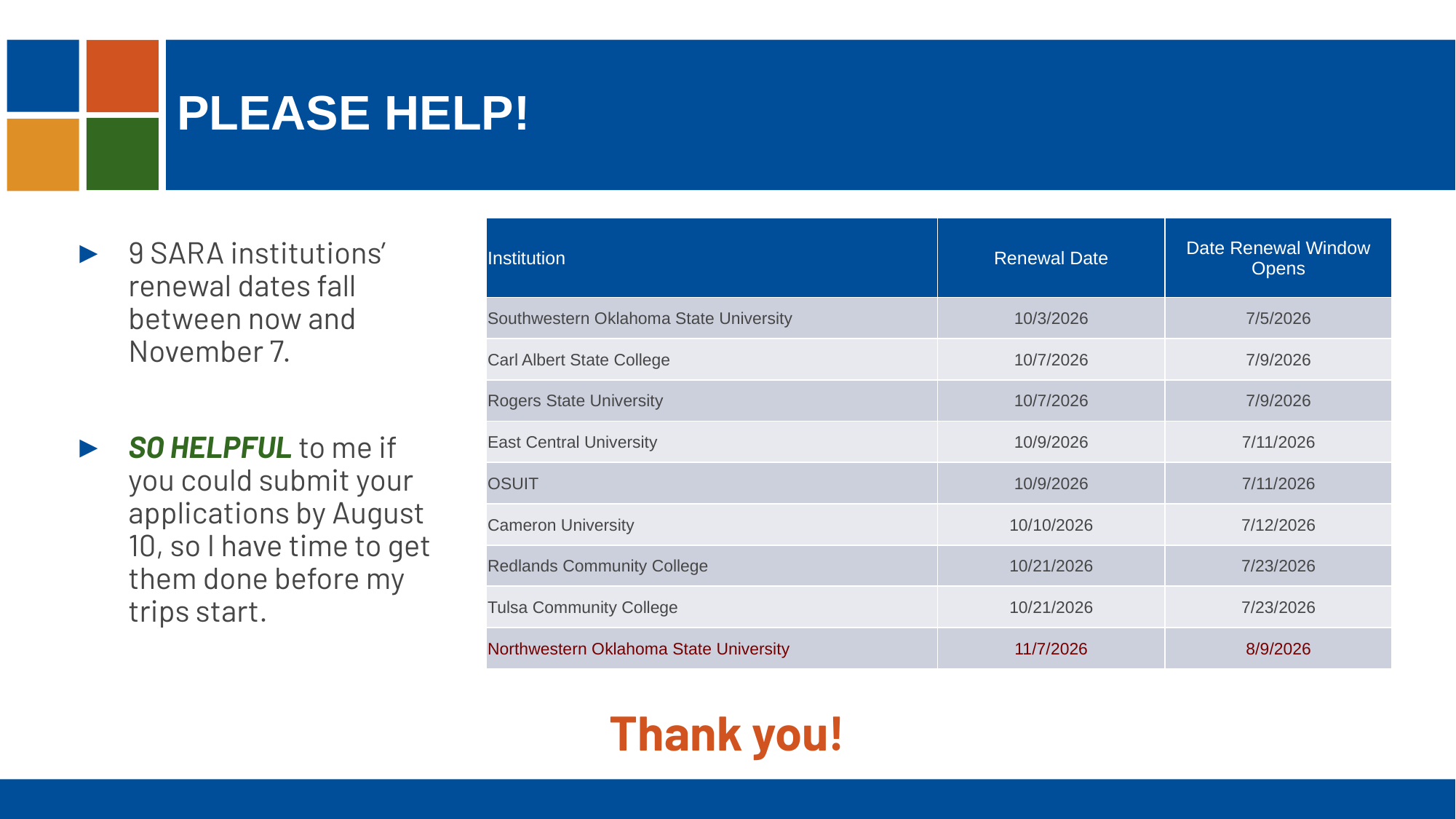

# PLEASE HELP!
| Institution | Renewal Date | Date Renewal Window Opens |
| --- | --- | --- |
| Southwestern Oklahoma State University | 10/3/2026 | 7/5/2026 |
| Carl Albert State College | 10/7/2026 | 7/9/2026 |
| Rogers State University | 10/7/2026 | 7/9/2026 |
| East Central University | 10/9/2026 | 7/11/2026 |
| OSUIT | 10/9/2026 | 7/11/2026 |
| Cameron University | 10/10/2026 | 7/12/2026 |
| Redlands Community College | 10/21/2026 | 7/23/2026 |
| Tulsa Community College | 10/21/2026 | 7/23/2026 |
| Northwestern Oklahoma State University | 11/7/2026 | 8/9/2026 |
9 SARA institutions’ renewal dates fall between now and November 7.

SO HELPFUL to me if you could submit your applications by August 10, so I have time to get them done before my trips start.

Thank you!